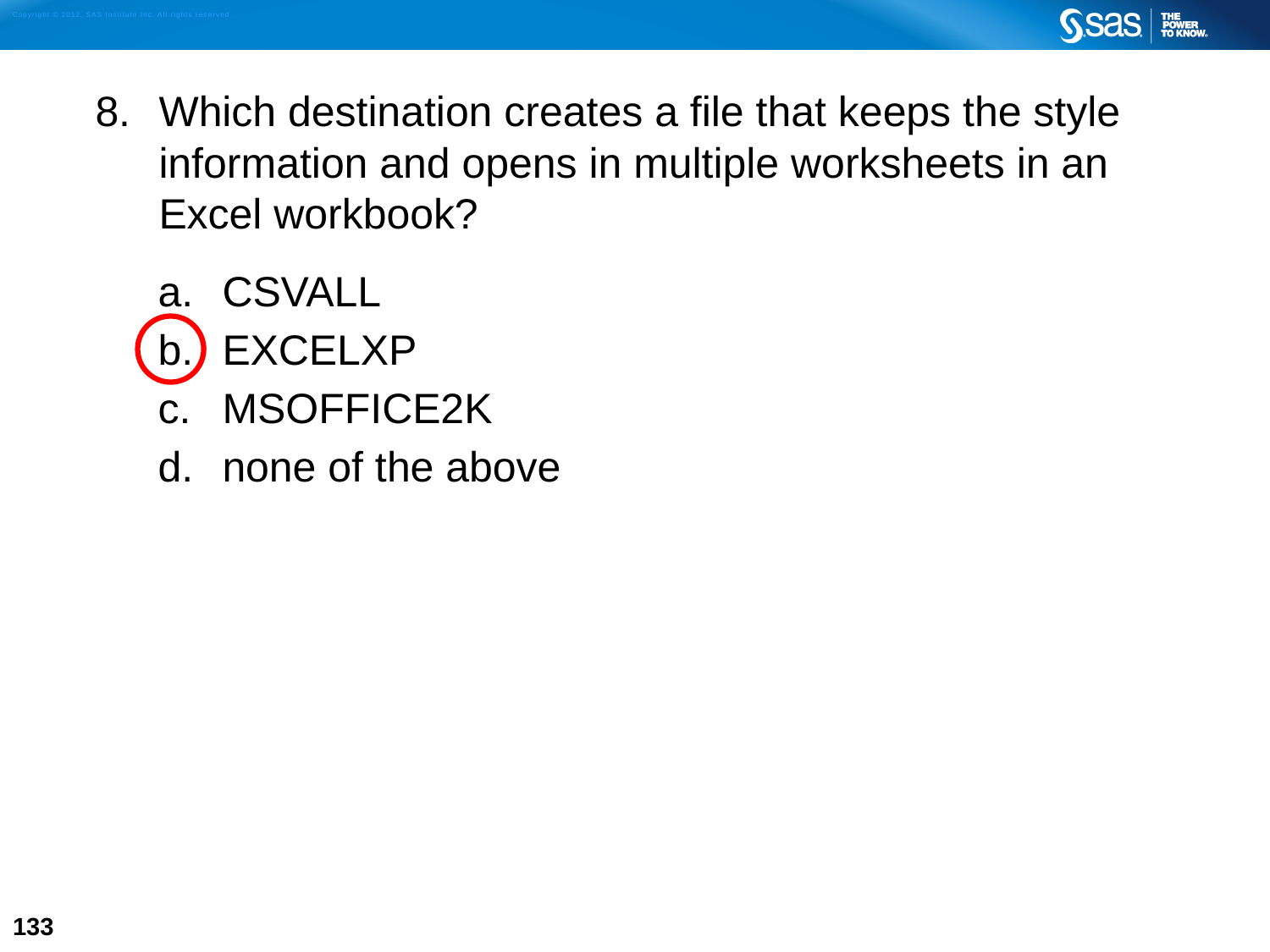

8. 	Which destination creates a file that keeps the style information and opens in multiple worksheets in an Excel workbook?

CSVALL
EXCELXP
MSOFFICE2K
none of the above